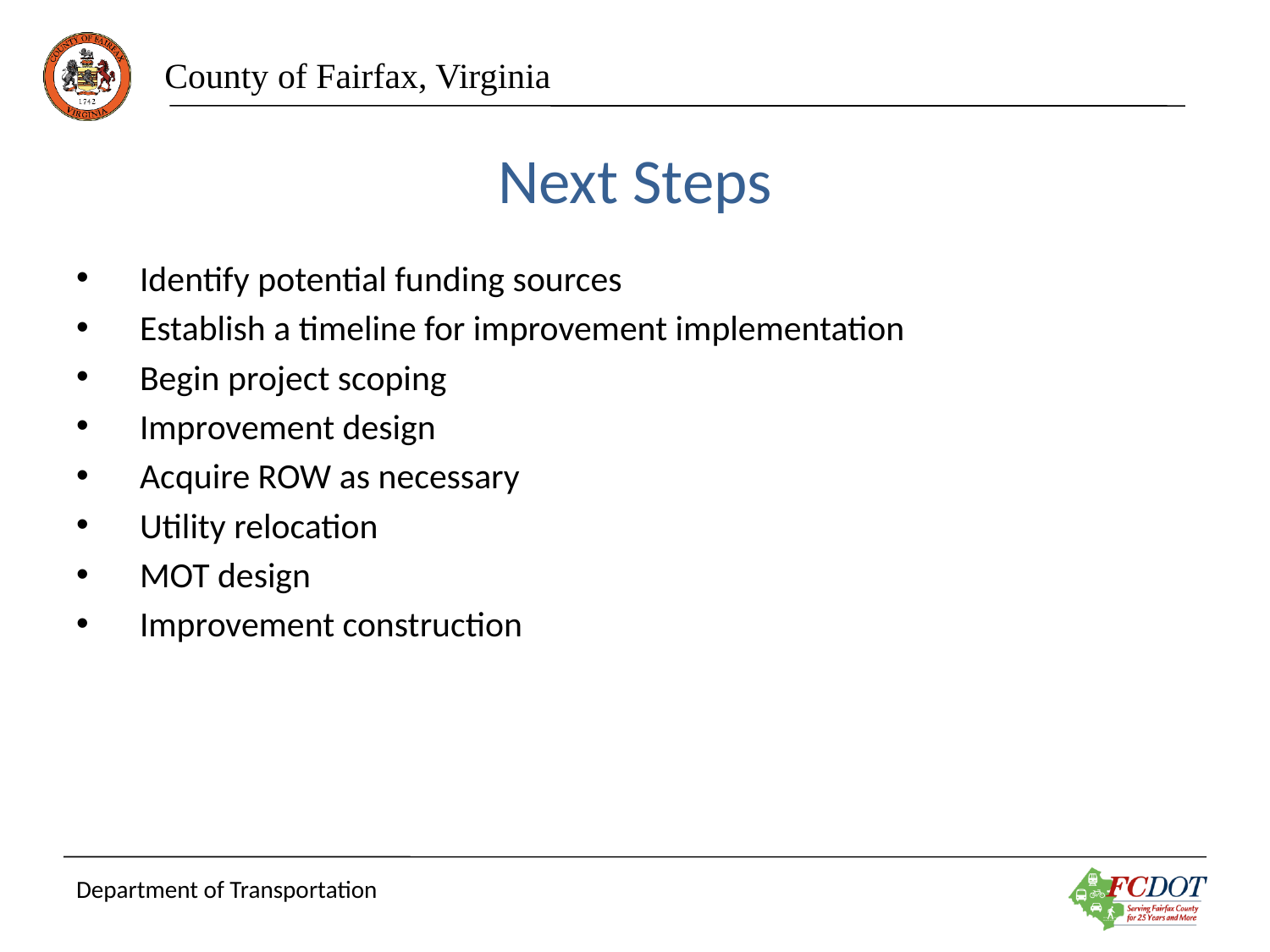

Next Steps
Identify potential funding sources
Establish a timeline for improvement implementation
Begin project scoping
Improvement design
Acquire ROW as necessary
Utility relocation
MOT design
Improvement construction

Department of Transportation